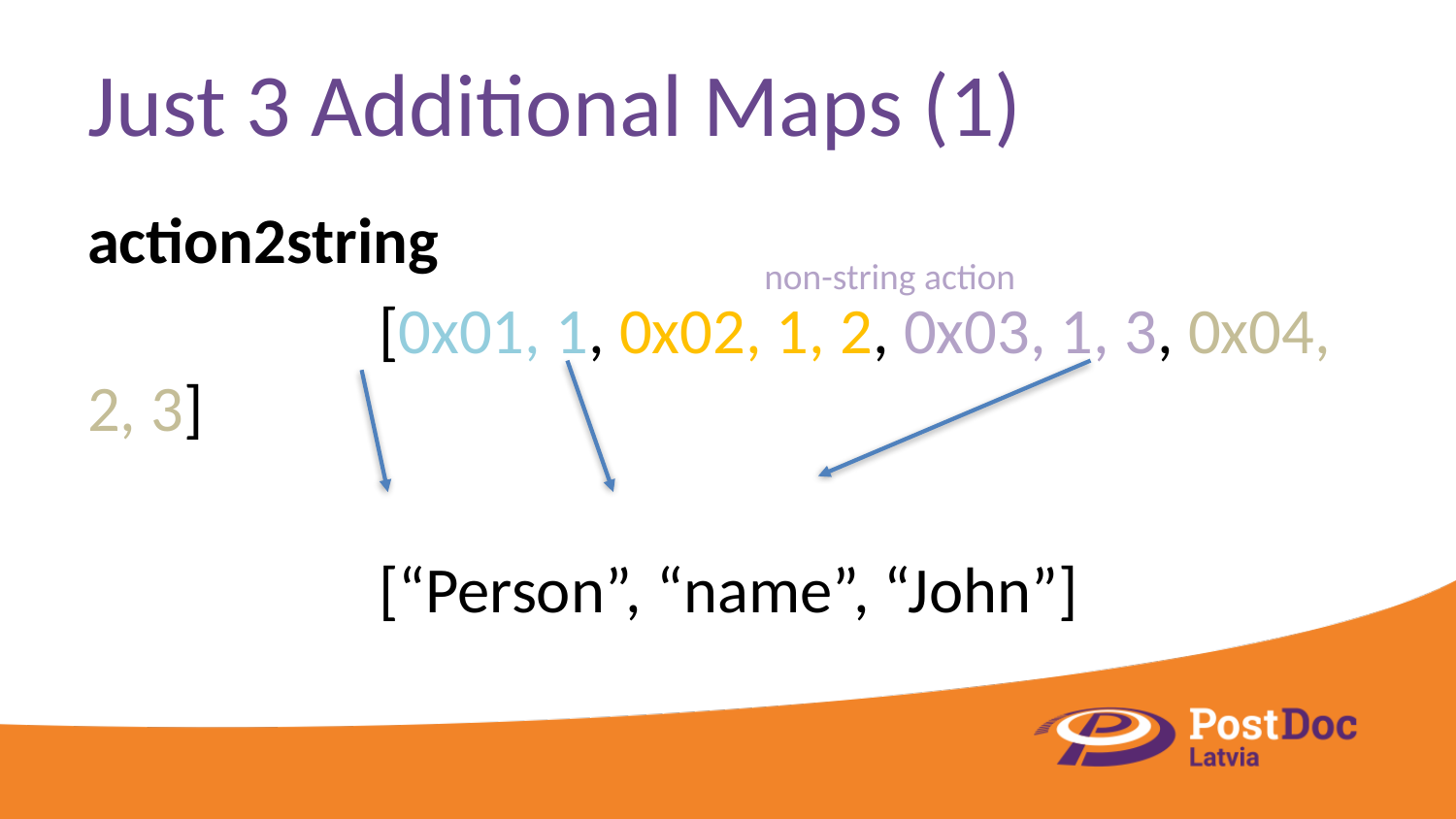

# Just 3 Additional Maps (1)
action2string
		[0x01, 1, 0x02, 1, 2, 0x03, 1, 3, 0x04, 2, 3]

		[“Person”, “name”, “John”]
non-string action